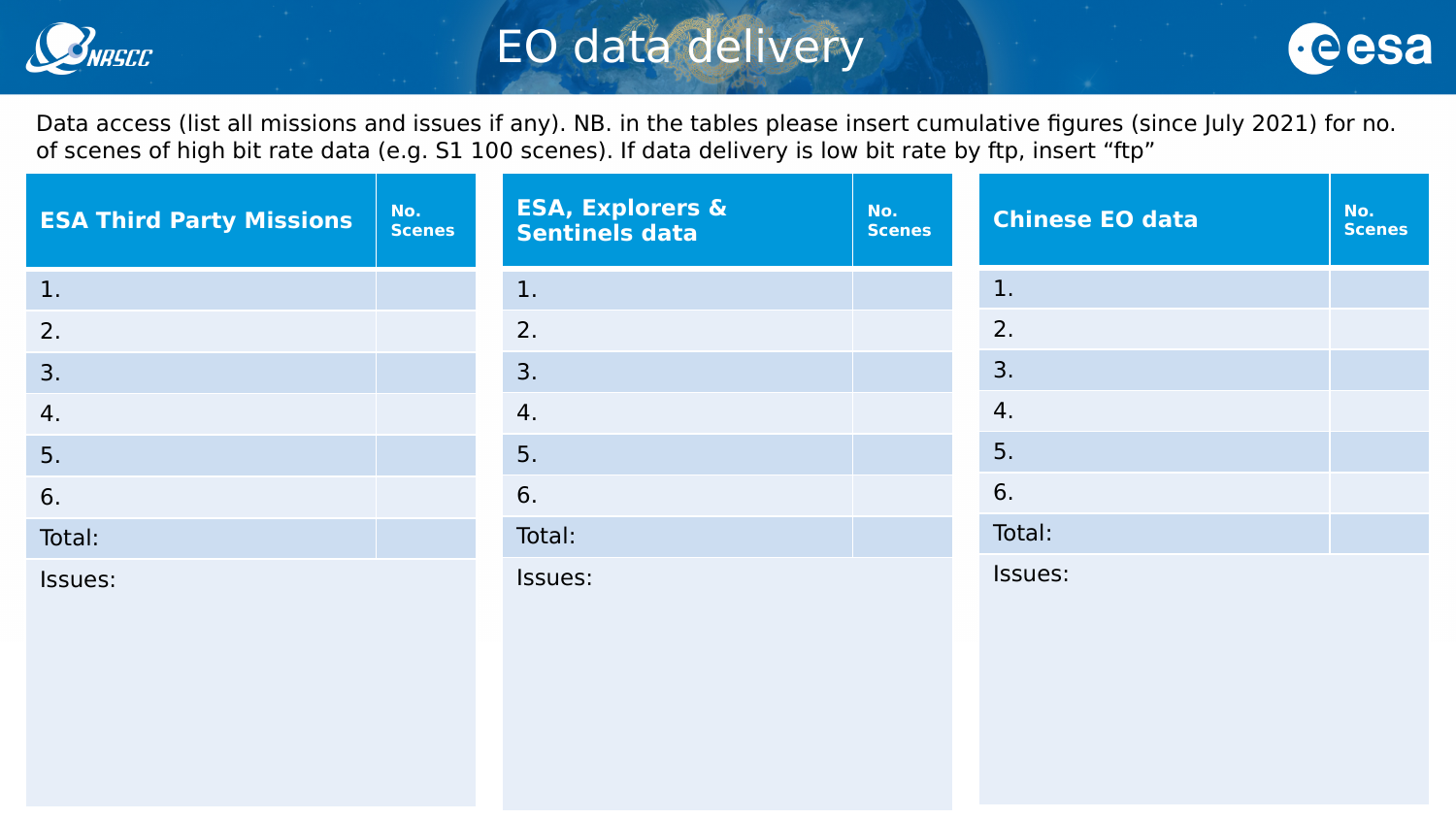

# EO data delivery
Data access (list all missions and issues if any). NB. in the tables please insert cumulative figures (since July 2021) for no. of scenes of high bit rate data (e.g. S1 100 scenes). If data delivery is low bit rate by ftp, insert “ftp”
| ESA Third Party Missions | No. Scenes |
| --- | --- |
| 1. |  |
| 2. |  |
| 3. |  |
| 4. |  |
| 5. |  |
| 6. |  |
| Total: |  |
| Issues: |  |
| ESA, Explorers & Sentinels data | No. Scenes |
| --- | --- |
| 1. |  |
| 2. |  |
| 3. |  |
| 4. |  |
| 5. |  |
| 6. |  |
| Total: |  |
| Issues: |  |
| Chinese EO data | No. Scenes |
| --- | --- |
| 1. |  |
| 2. |  |
| 3. |  |
| 4. |  |
| 5. |  |
| 6. |  |
| Total: |  |
| Issues: |  |